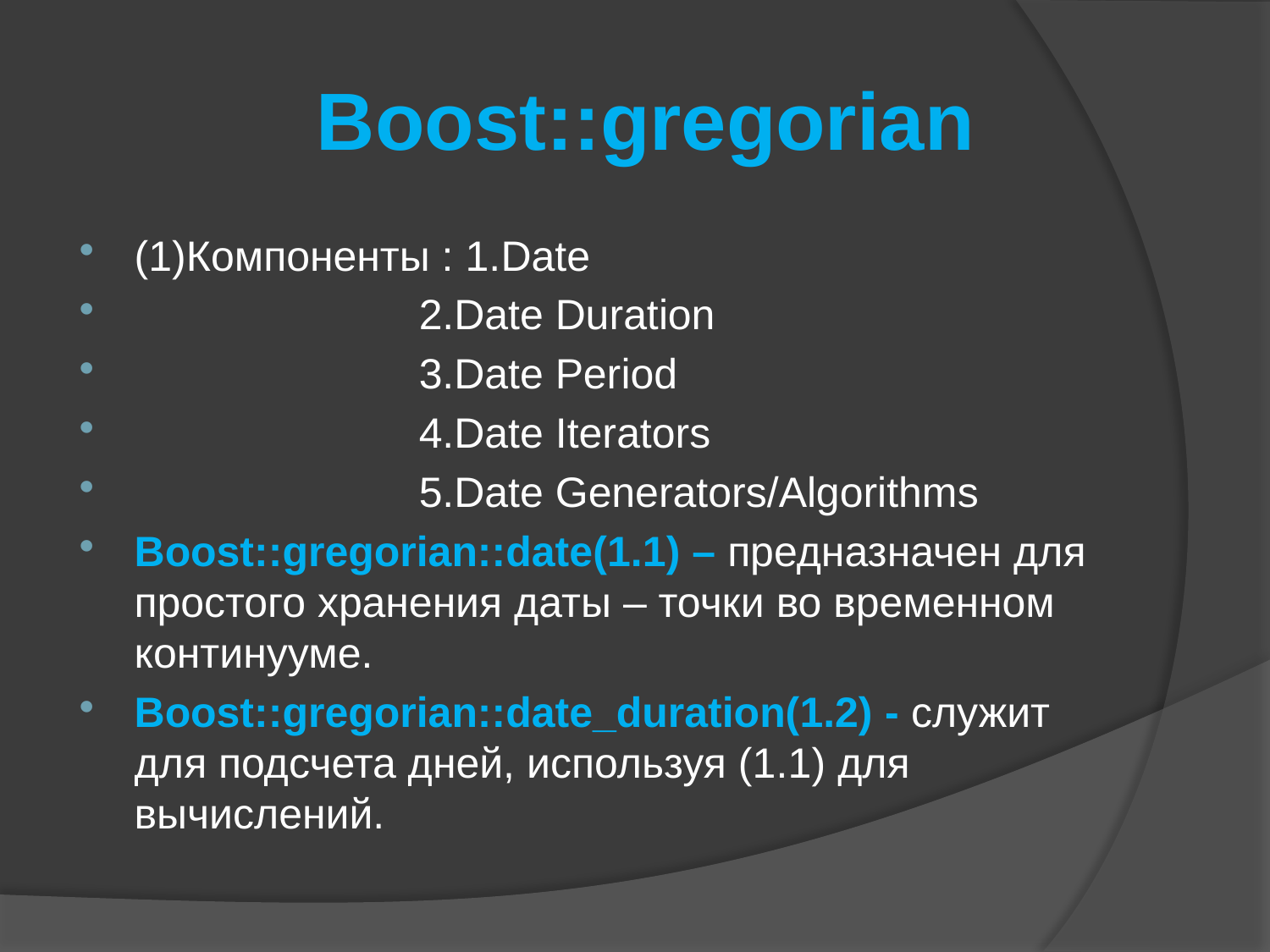

# Boost::gregorian
(1)Компоненты : 1.Date
                        2.Date Duration
                        3.Date Period
                        4.Date Iterators
                        5.Date Generators/Algorithms
Boost::gregorian::date(1.1) – предназначен для простого хранения даты – точки во временном континууме.
Boost::gregorian::date_duration(1.2) - служит для подсчета дней, используя (1.1) для вычислений.